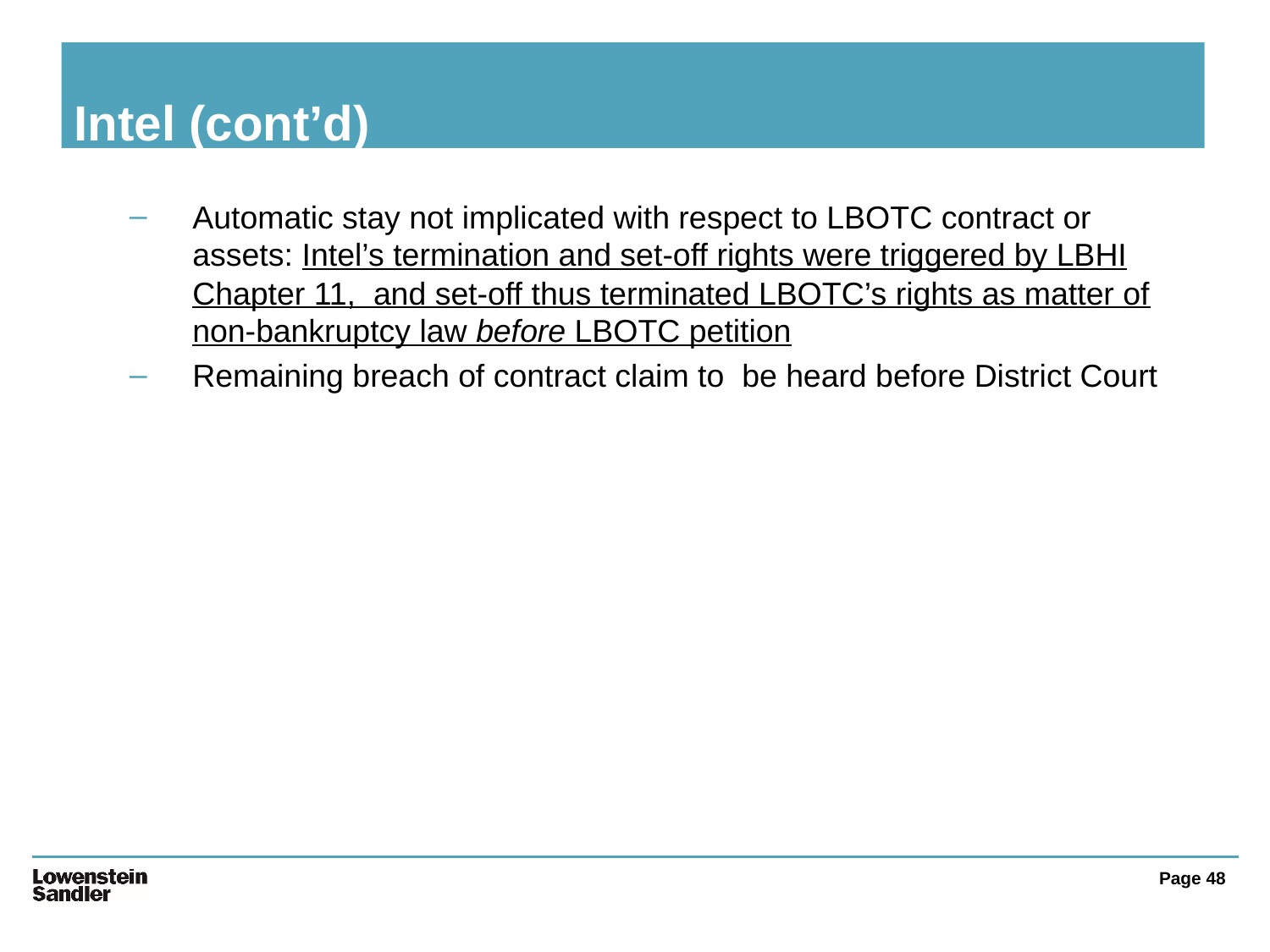

# Intel (cont’d)
Automatic stay not implicated with respect to LBOTC contract or assets: Intel’s termination and set-off rights were triggered by LBHI Chapter 11,  and set-off thus terminated LBOTC’s rights as matter of non-bankruptcy law before LBOTC petition
Remaining breach of contract claim to  be heard before District Court
Page 48